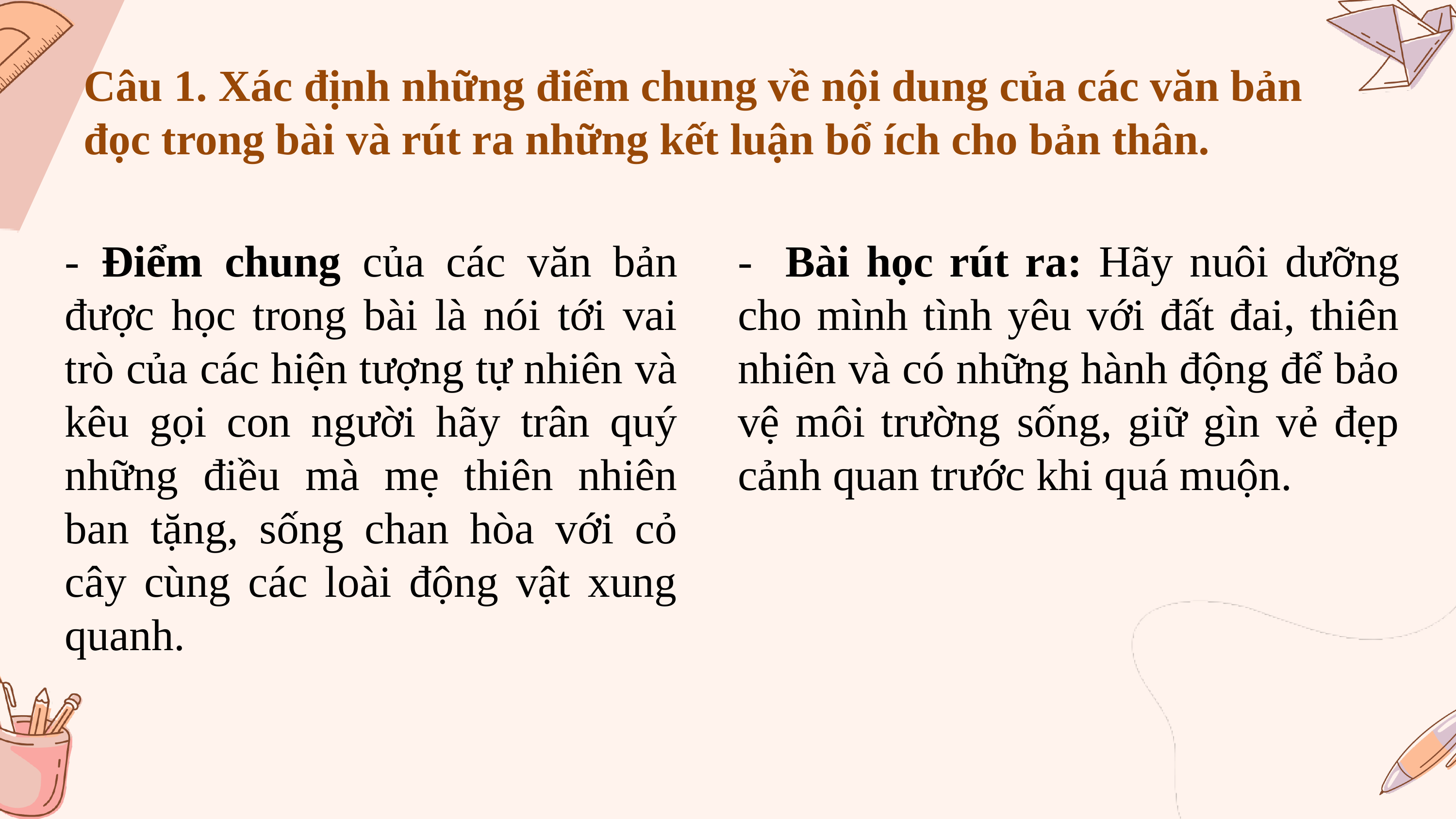

Câu 1. Xác định những điểm chung về nội dung của các văn bản đọc trong bài và rút ra những kết luận bổ ích cho bản thân.
- Điểm chung của các văn bản được học trong bài là nói tới vai trò của các hiện tượng tự nhiên và kêu gọi con người hãy trân quý những điều mà mẹ thiên nhiên ban tặng, sống chan hòa với cỏ cây cùng các loài động vật xung quanh.
-  Bài học rút ra: Hãy nuôi dưỡng cho mình tình yêu với đất đai, thiên nhiên và có những hành động để bảo vệ môi trường sống, giữ gìn vẻ đẹp cảnh quan trước khi quá muộn.